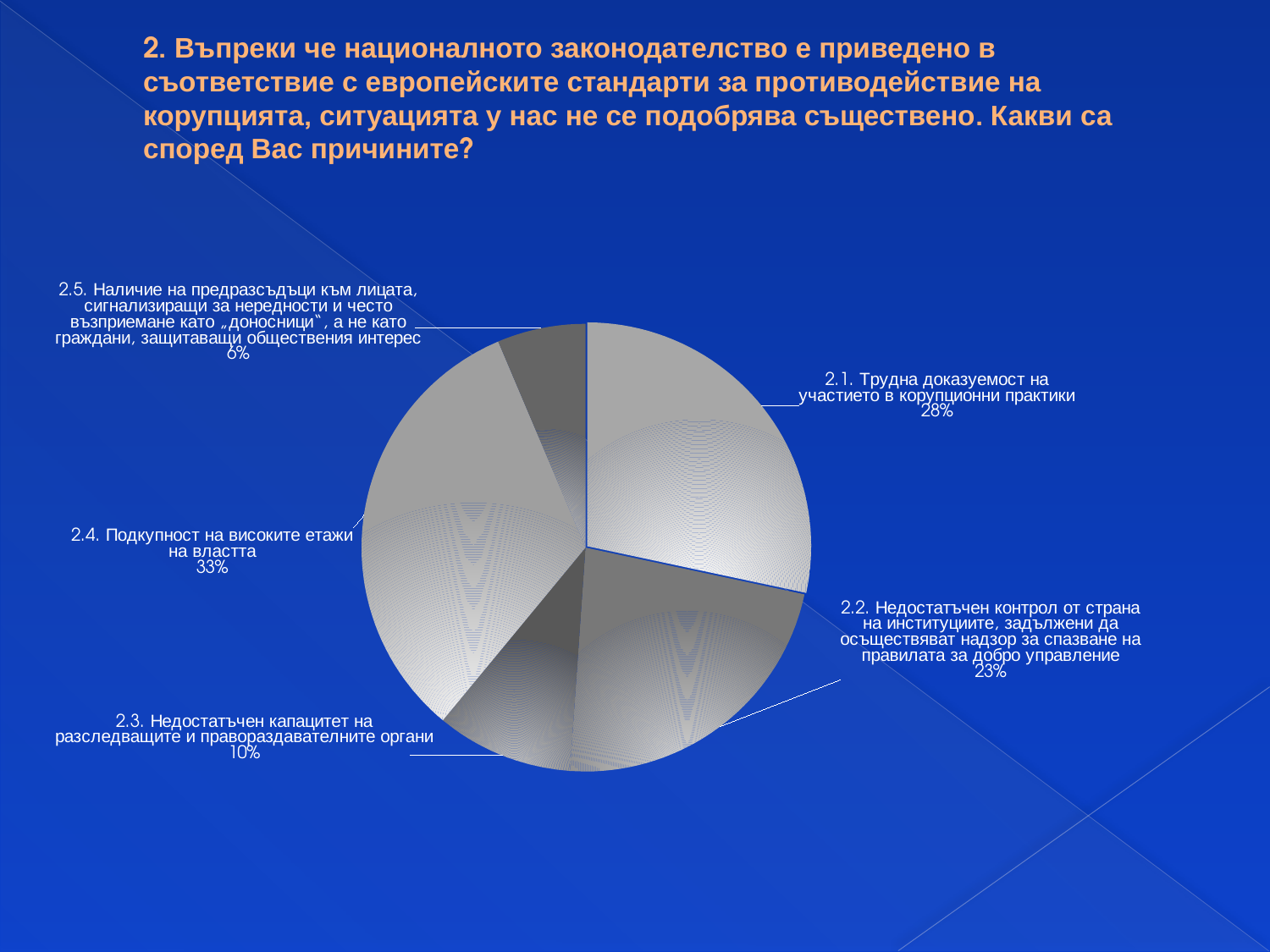

# 2. Въпреки че националното законодателство е приведено в съответствие с европейските стандарти за противодействие на корупцията, ситуацията у нас не се подобрява съществено. Какви са според Вас причините?

### Chart

| Category |  |
|---|---|
| 2.1. Трудна доказуемост на участието в корупционни практики | 218.0 |
| 2.2. Недостатъчен контрол от страна на институциите, задължени да осъществяват надзор за спазване на правилата за добро управление | 175.0 |
| 2.3. Недостатъчен капацитет на разследващите и правораздавателните органи | 76.0 |
| 2.4. Подкупност на високите етажи на властта | 251.0 |
| 2.5. Наличие на предразсъдъци към лицата, сигнализиращи за нередности и често възприемане като „доносници“, а не като граждани, защитаващи обществения интерес | 49.0 |